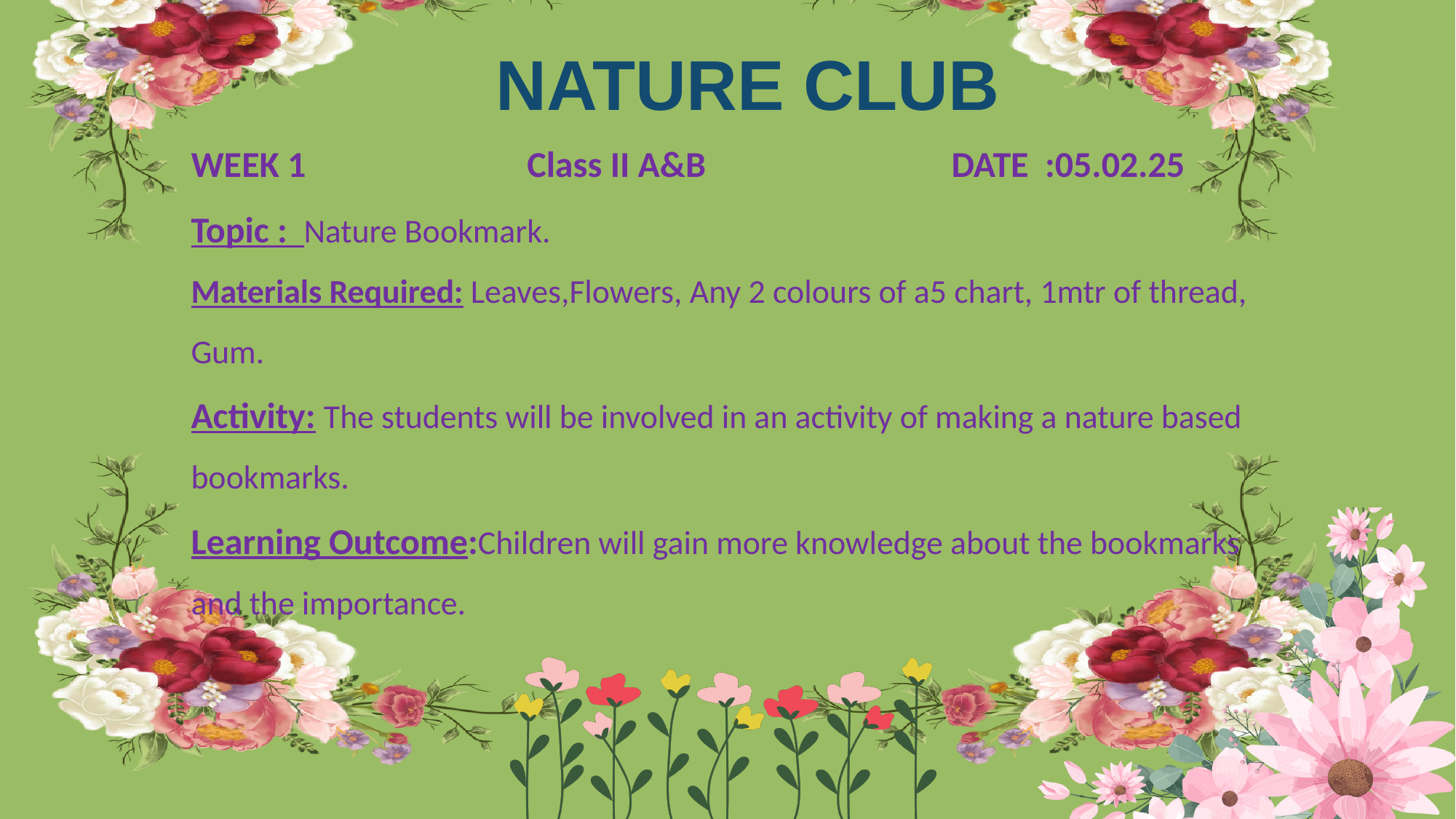

NATURE CLUB
WEEK 1                           Class II A&B                              DATE  :05.02.25
Topic :  Nature Bookmark.
Materials Required: Leaves,Flowers, Any 2 colours of a5 chart, 1mtr of thread, Gum.
Activity: The students will be involved in an activity of making a nature based
bookmarks.
Learning Outcome:Children will gain more knowledge about the bookmarks
and the importance.